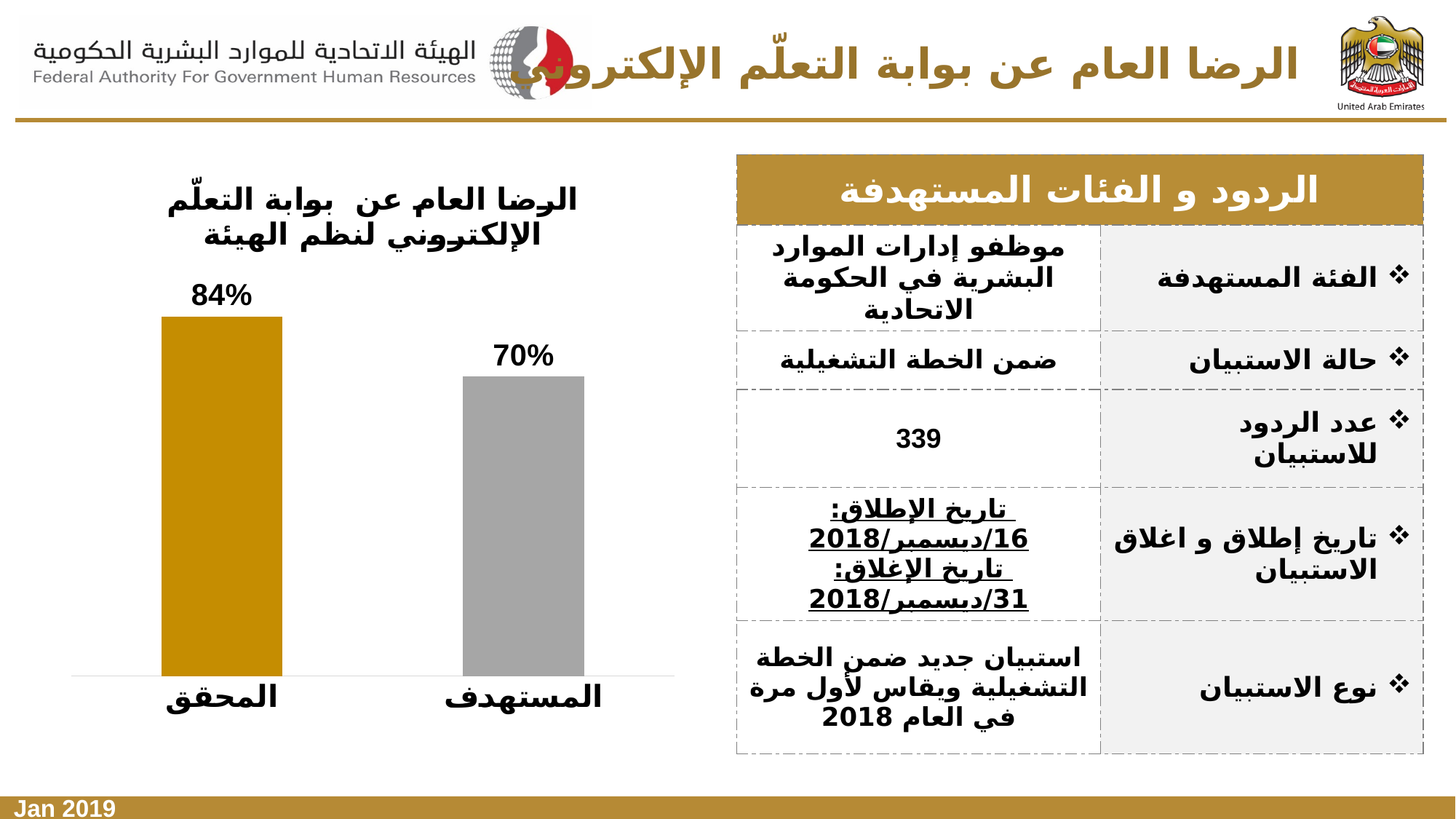

# الرضا العام عن بوابة التعلّم الإلكتروني

### Chart: الرضا العام عن  بوابة التعلّم الإلكتروني لنظم الهيئة

| Category |  |
|---|---|
| المستهدف | 0.7 |
| المحقق | 0.84 |
| الردود و الفئات المستهدفة |  |
| --- | --- |
| موظفو إدارات الموارد البشرية في الحكومة الاتحادية | الفئة المستهدفة |
| ضمن الخطة التشغيلية | حالة الاستبيان |
| 339 | عدد الردود للاستبيان |
| تاريخ الإطلاق: 16/ديسمبر/2018 تاريخ الإغلاق: 31/ديسمبر/2018 | تاريخ إطلاق و اغلاق الاستبيان |
| استبيان جديد ضمن الخطة التشغيلية ويقاس لأول مرة في العام 2018 | نوع الاستبيان |